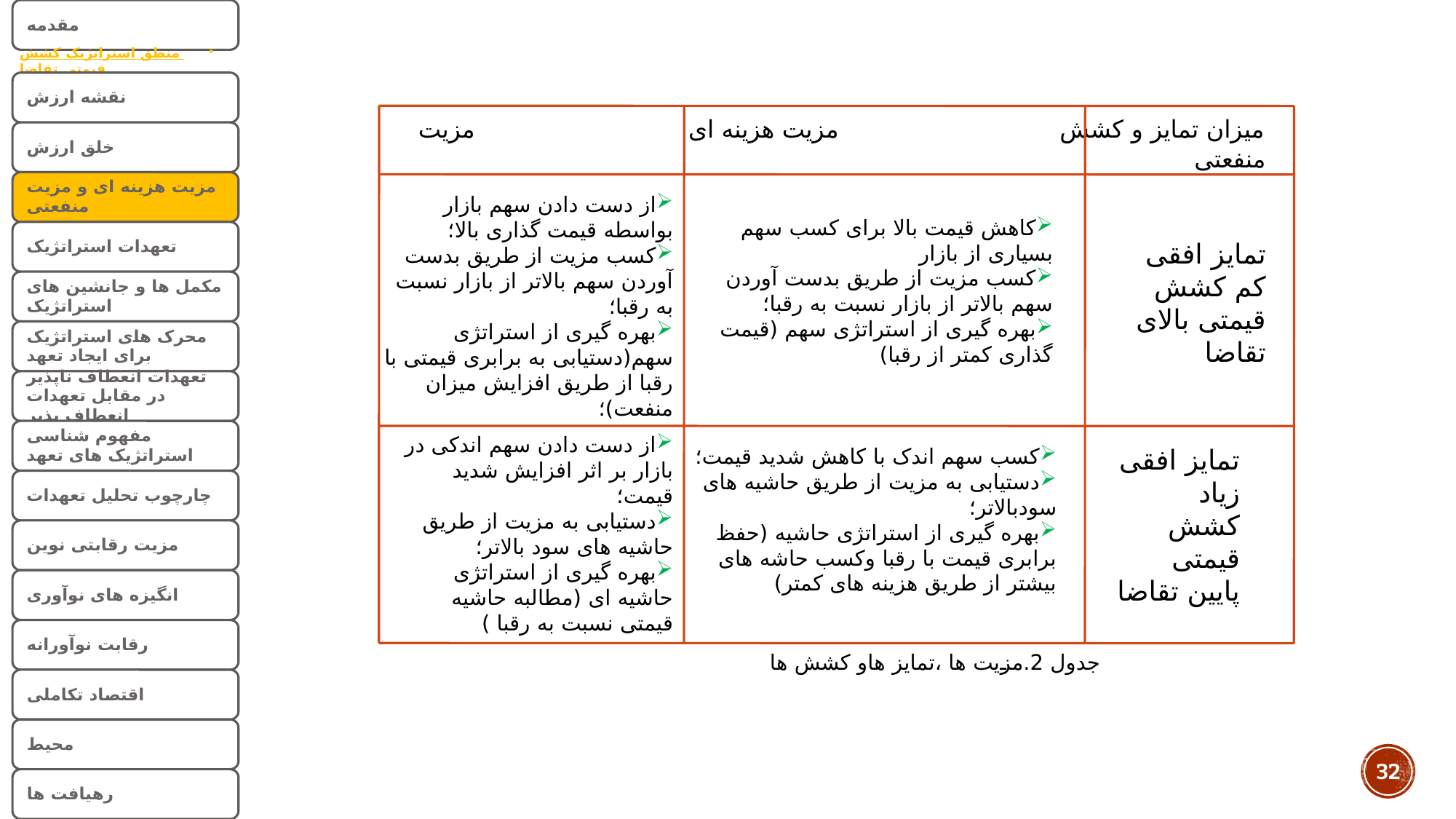

مقدمه
نقشه ارزش
خلق ارزش
مزیت هزینه ای و مزیت منفعتی
منطق استراتژیک کشش قیمتی تقاضا
تعهدات استراتژیک
مکمل ها و جانشین های استراتژیک
تعهدات انعطاف ناپذیر در مقابل تعهدات انعطاف پذیر
مفهوم شناسی استراتژیک های تعهد
چارچوب تحلیل تعهدات
مزیت رقابتی نوین
انگیزه های نوآوری
رقابت نوآورانه
محیط
رهیافت ها
میزان تمایز و کشش                             مزیت هزینه ای                            مزیت منفعتی
از دست دادن سهم بازار بواسطه قیمت گذاری بالا؛
کسب مزیت از طریق بدست آوردن سهم بالاتر از بازار نسبت به رقبا؛
بهره گیری از استراتژی سهم(دستیابی به برابری قیمتی با رقبا از طریق افزایش میزان منفعت)؛
کاهش قیمت بالا برای کسب سهم بسیاری از بازار
کسب مزیت از طریق بدست آوردن سهم بالاتر از بازار نسبت به رقبا؛
بهره گیری از استراتژی سهم (قیمت گذاری کمتر از رقبا)
تمایز افقی کم کشش قیمتی بالای تقاضا
	جدول 2.مزیت ها ،تمایز هاو کشش ها
از دست دادن سهم اندکی در بازار بر اثر افزایش شدید قیمت؛
دستیابی به مزیت از طریق حاشیه های سود بالاتر؛
بهره گیری از استراتژی حاشیه ای (مطالبه حاشیه قیمتی نسبت به رقبا )
کسب سهم اندک با کاهش شدید قیمت؛
دستیابی به مزیت از طریق حاشیه های سودبالاتر؛
بهره گیری از استراتژی حاشیه (حفظ برابری قیمت با رقبا وکسب حاشه های بیشتر از طریق هزینه های کمتر)

تمایز افقی زیاد
کشش قیمتی پایین تقاضا
32